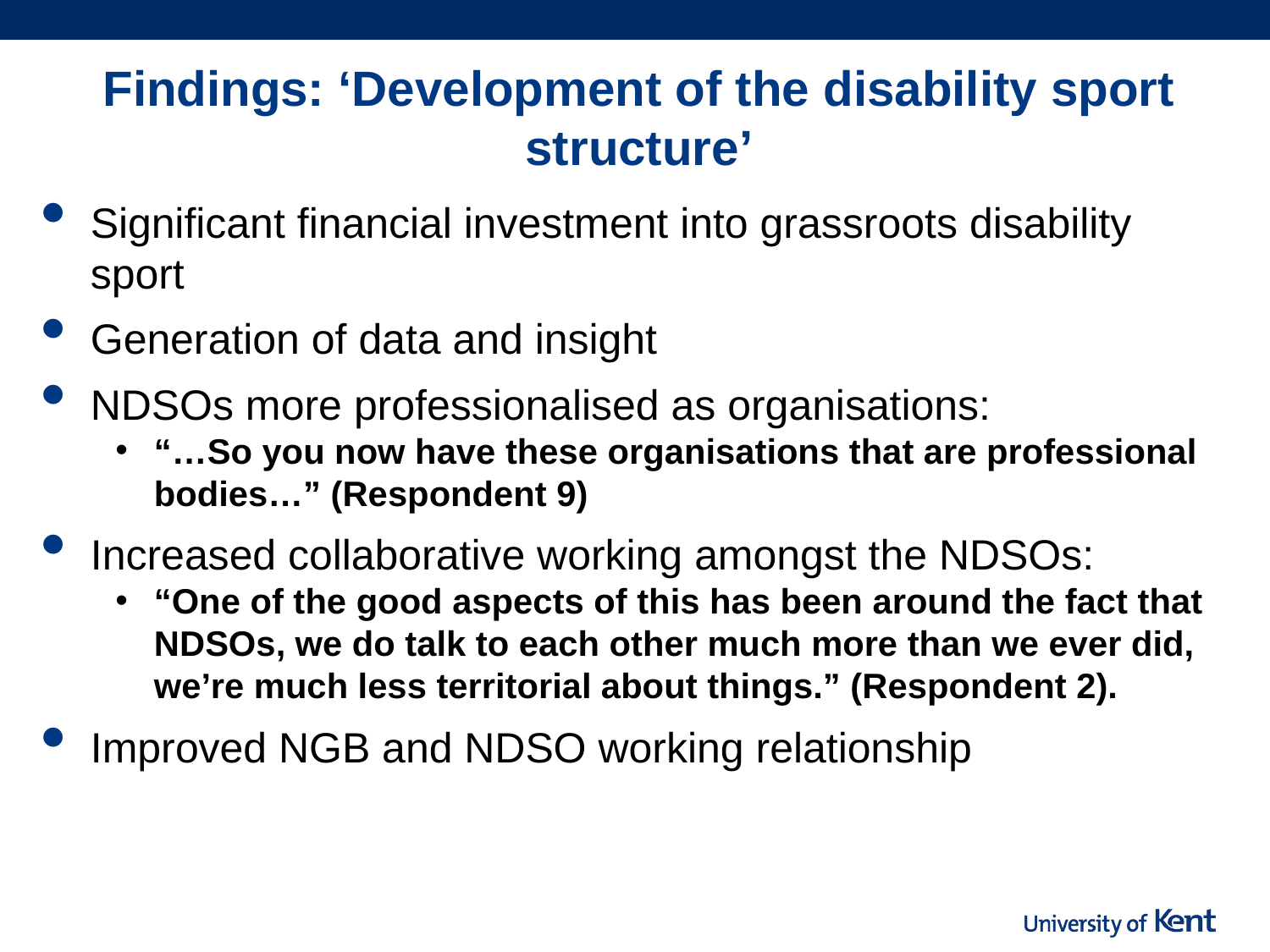

# Findings: ‘Development of the disability sport structure’
Significant financial investment into grassroots disability sport
Generation of data and insight
NDSOs more professionalised as organisations:
“…So you now have these organisations that are professional bodies…” (Respondent 9)
Increased collaborative working amongst the NDSOs:
“One of the good aspects of this has been around the fact that NDSOs, we do talk to each other much more than we ever did, we’re much less territorial about things.” (Respondent 2).
Improved NGB and NDSO working relationship